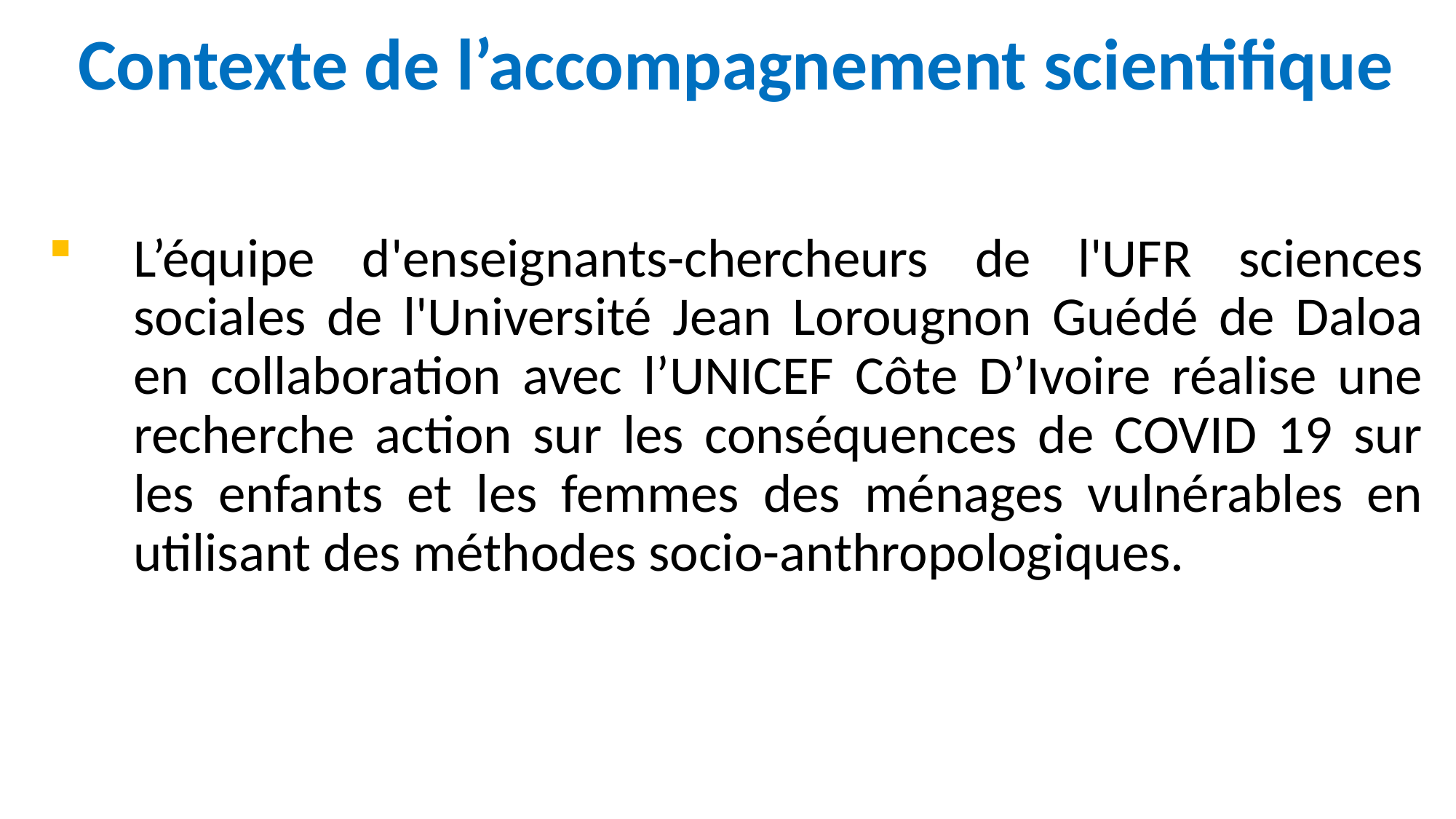

Contexte de l’accompagnement scientifique

L’équipe d'enseignants-chercheurs de l'UFR sciences sociales de l'Université Jean Lorougnon Guédé de Daloa en collaboration avec l’UNICEF Côte D’Ivoire réalise une recherche action sur les conséquences de COVID 19 sur les enfants et les femmes des ménages vulnérables en utilisant des méthodes socio-anthropologiques.